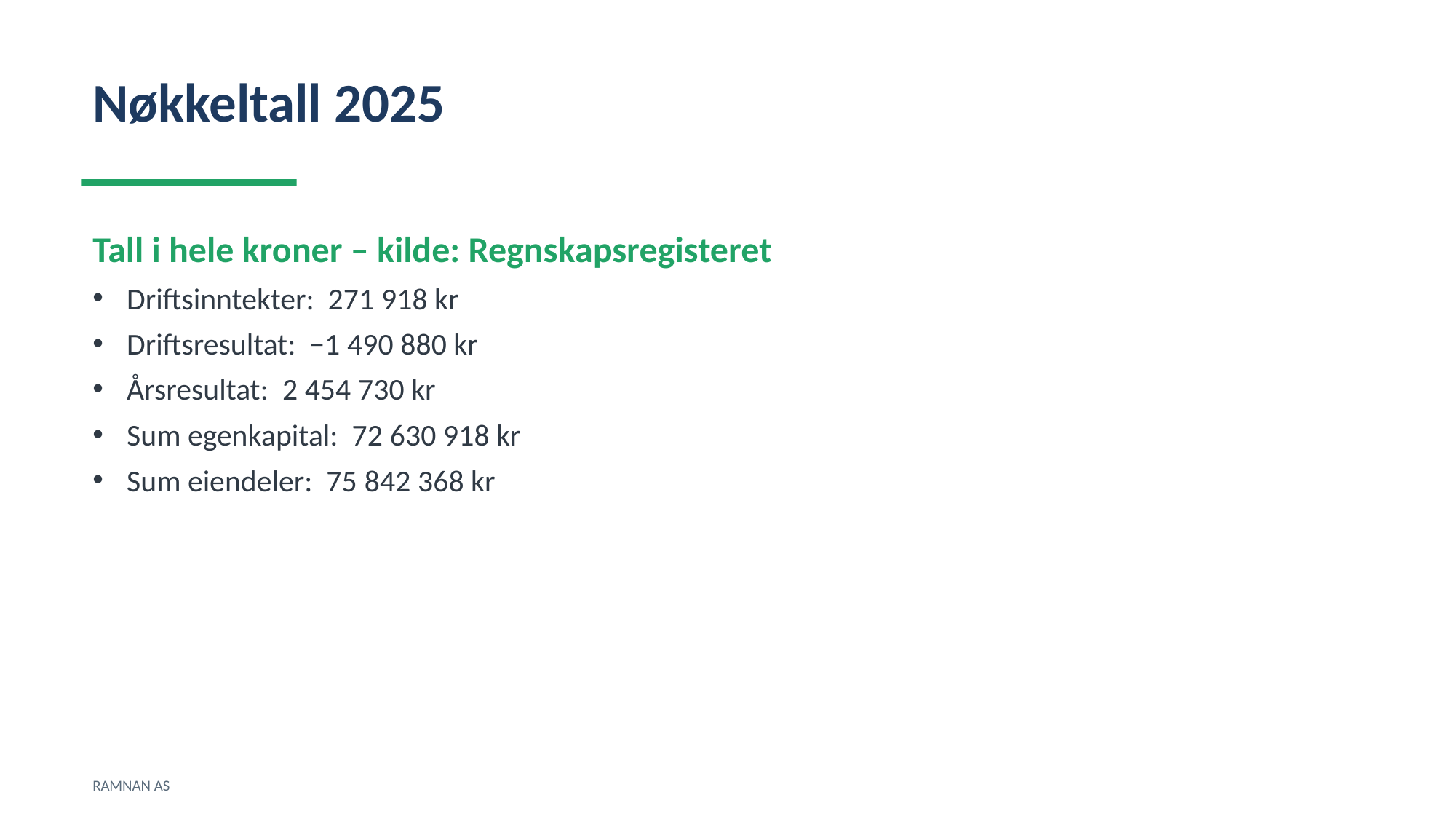

Nøkkeltall 2025

Tall i hele kroner – kilde: Regnskapsregisteret
Driftsinntekter:  271 918 kr
Driftsresultat:  −1 490 880 kr
Årsresultat:  2 454 730 kr
Sum egenkapital:  72 630 918 kr
Sum eiendeler:  75 842 368 kr
RAMNAN AS